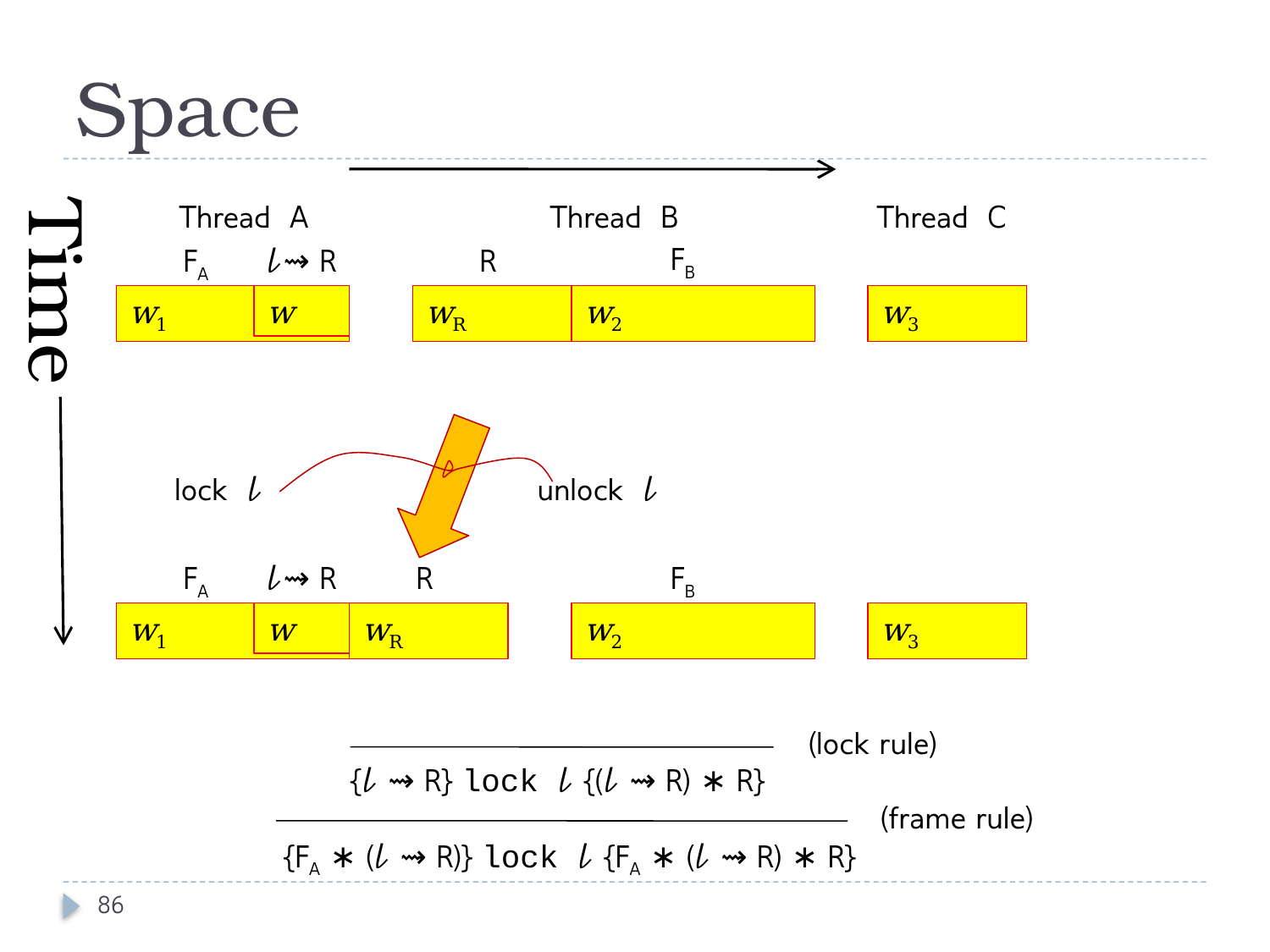

# Space
Thread  A
Thread  B
Thread  C
FB
FA
𝓁⇝ R
R
Time
w1
w
wR
w2

w3

lock  𝓁
unlock  𝓁
FA
𝓁⇝ R
R
FB
w1
w
wR
w2
w3

       {𝓁 ⇝ R} lock 𝓁 {(𝓁 ⇝ R) ∗ R}

{FA ∗ (𝓁 ⇝ R)} lock 𝓁 {FA ∗ (𝓁 ⇝ R) ∗ R}

(lock rule)
(frame rule)
86